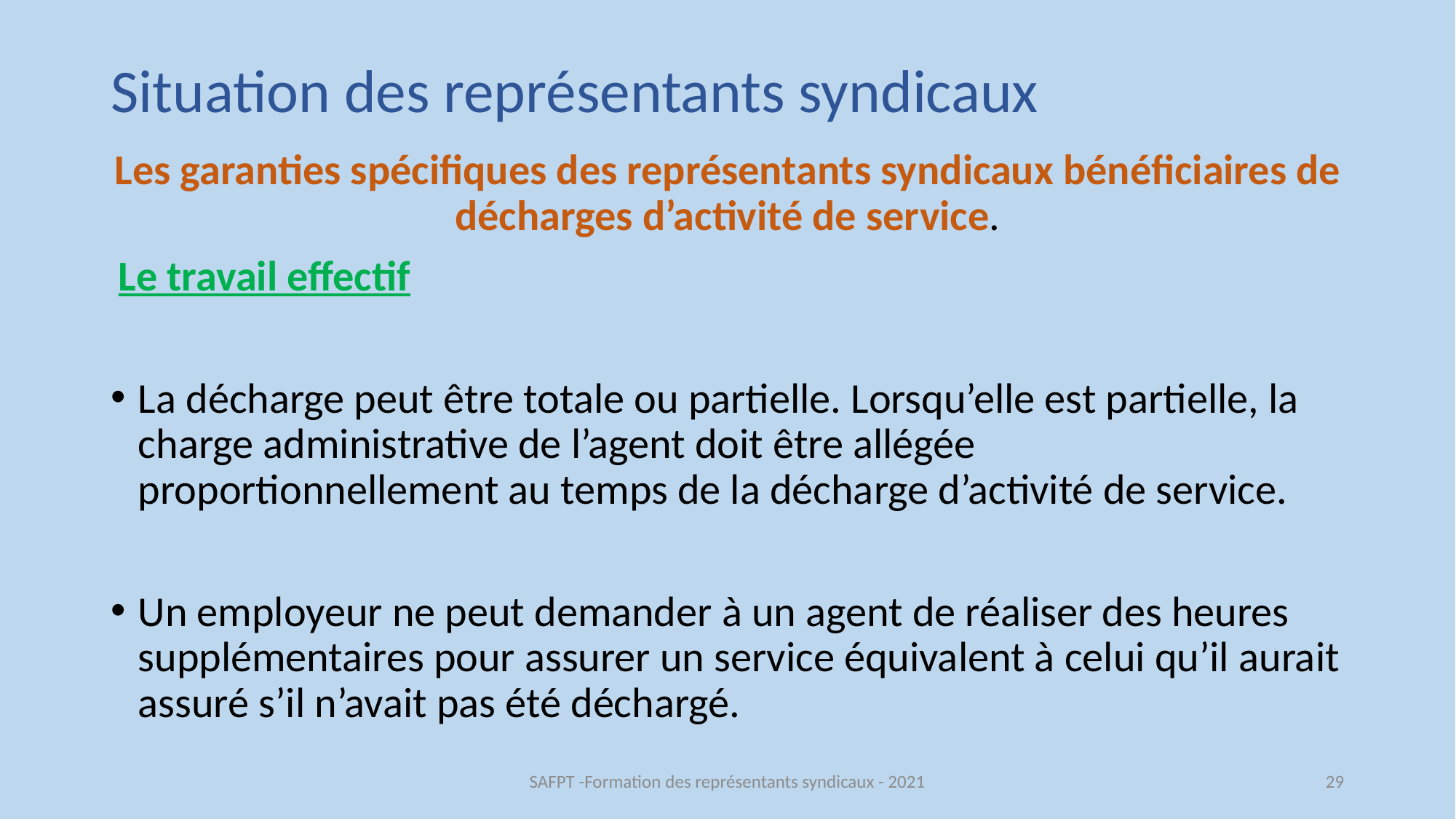

# Situation des représentants syndicaux
Les garanties spécifiques des représentants syndicaux bénéficiaires de décharges d’activité de service.
 Le travail effectif

La décharge peut être totale ou partielle. Lorsqu’elle est partielle, la charge administrative de l’agent doit être allégée proportionnellement au temps de la décharge d’activité de service.

Un employeur ne peut demander à un agent de réaliser des heures supplémentaires pour assurer un service équivalent à celui qu’il aurait assuré s’il n’avait pas été déchargé.
SAFPT -Formation des représentants syndicaux - 2021
29